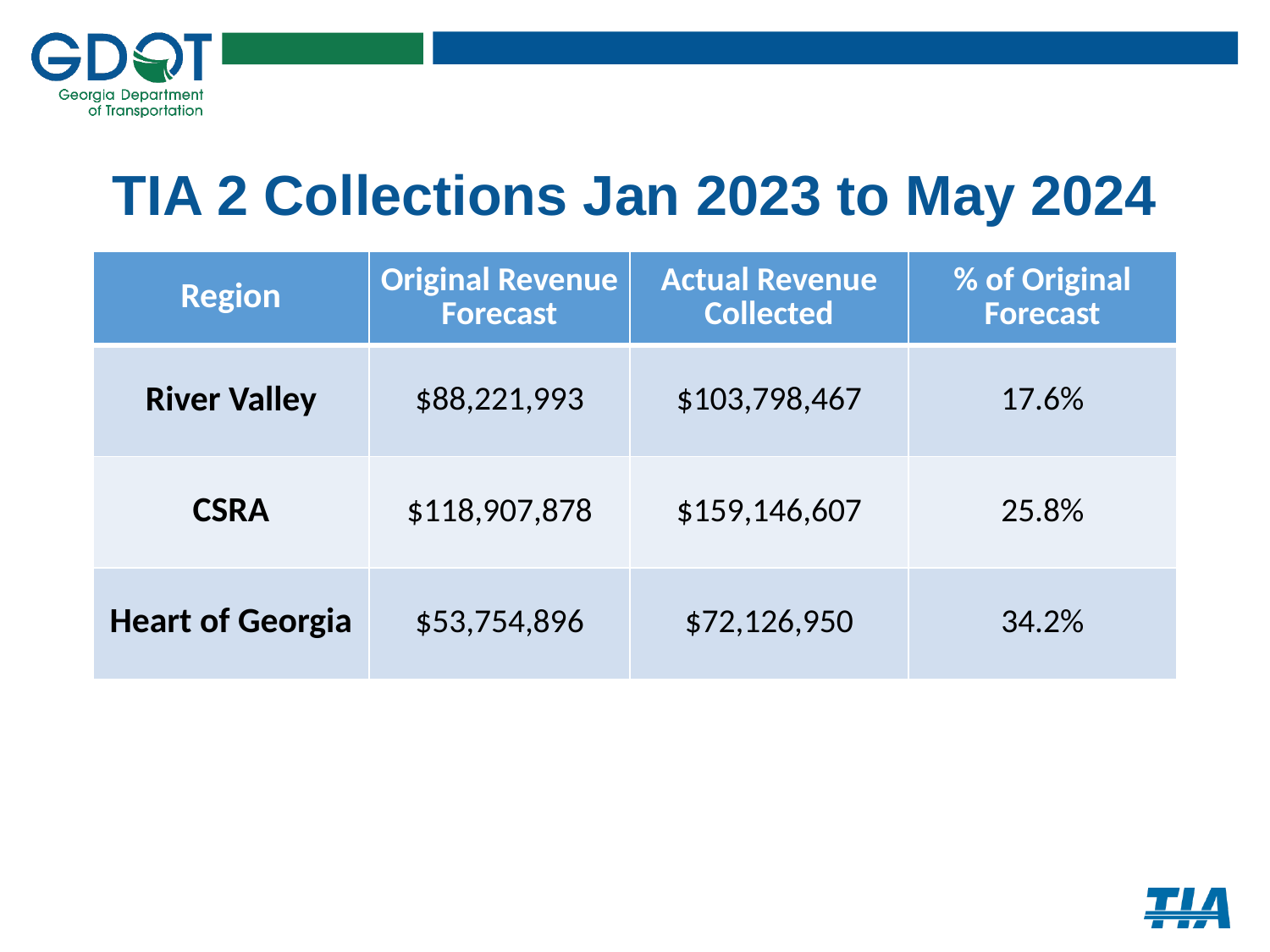

# TIA 2 Collections Jan 2023 to May 2024
| Region | Original Revenue Forecast | Actual Revenue Collected | % of Original Forecast |
| --- | --- | --- | --- |
| River Valley | $88,221,993 | $103,798,467 | 17.6% |
| CSRA | $118,907,878 | $159,146,607 | 25.8% |
| Heart of Georgia | $53,754,896 | $72,126,950 | 34.2% |